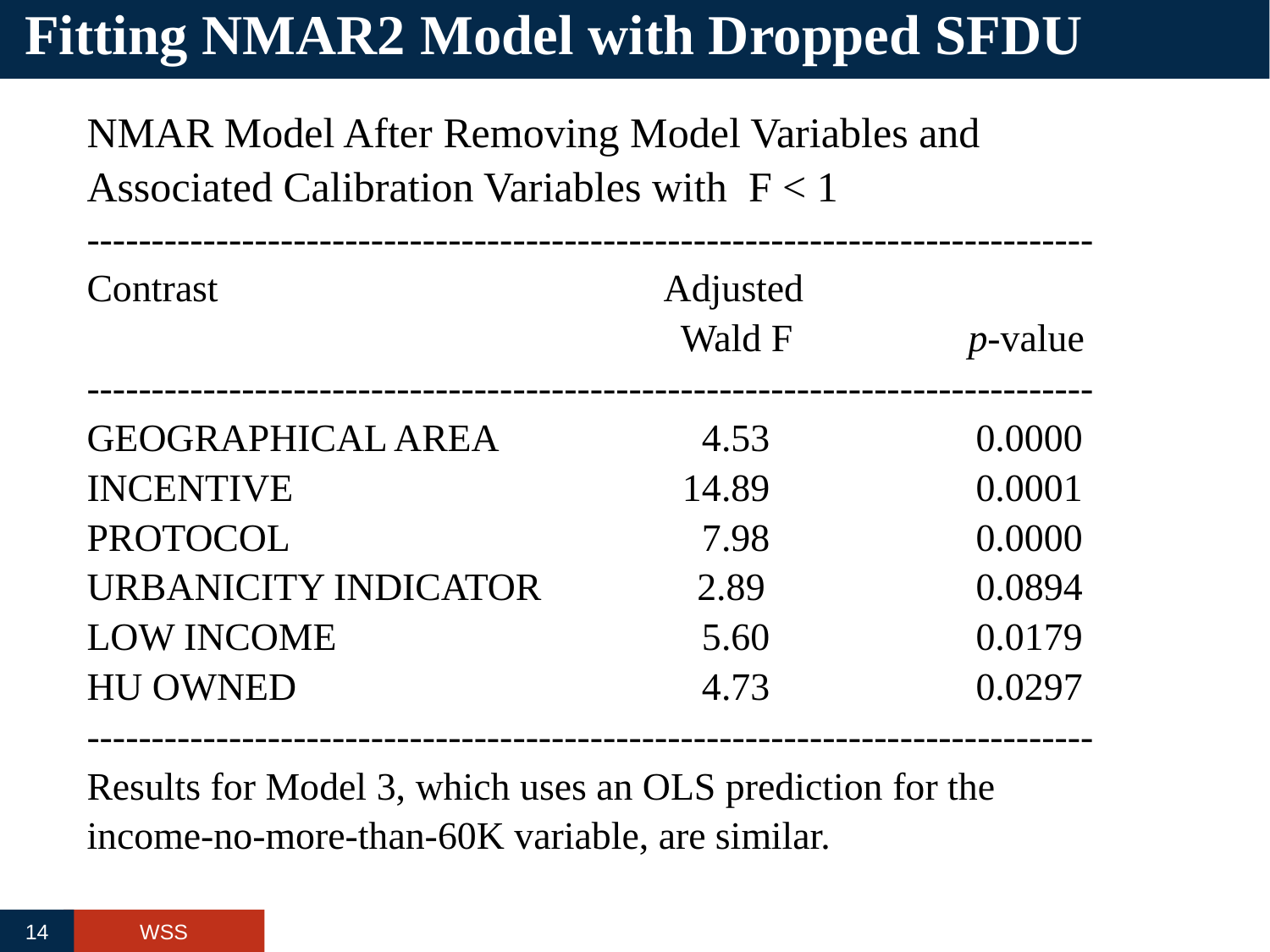

# Fitting NMAR2 Model with Dropped SFDU
NMAR Model After Removing Model Variables and      Associated Calibration Variables with  F < 1
------------------------------------------------------------------------------
Contrast                                              Adjusted
                                                             Wald F                  p-value
------------------------------------------------------------------------------
GEOGRAPHICAL AREA	           4.53     		0.0000
INCENTIVE                   	         14.89     		0.0001
PROTOCOL                     	           7.98     		0.0000
URBANICITY INDICATOR                2.89     		0.0894
LOW INCOME 	           	           5.60     		0.0179
HU OWNED			           4.73  		0.0297
------------------------------------------------------------------------------
Results for Model 3, which uses an OLS prediction for the
income-no-more-than-60K variable, are similar.

14
WSS